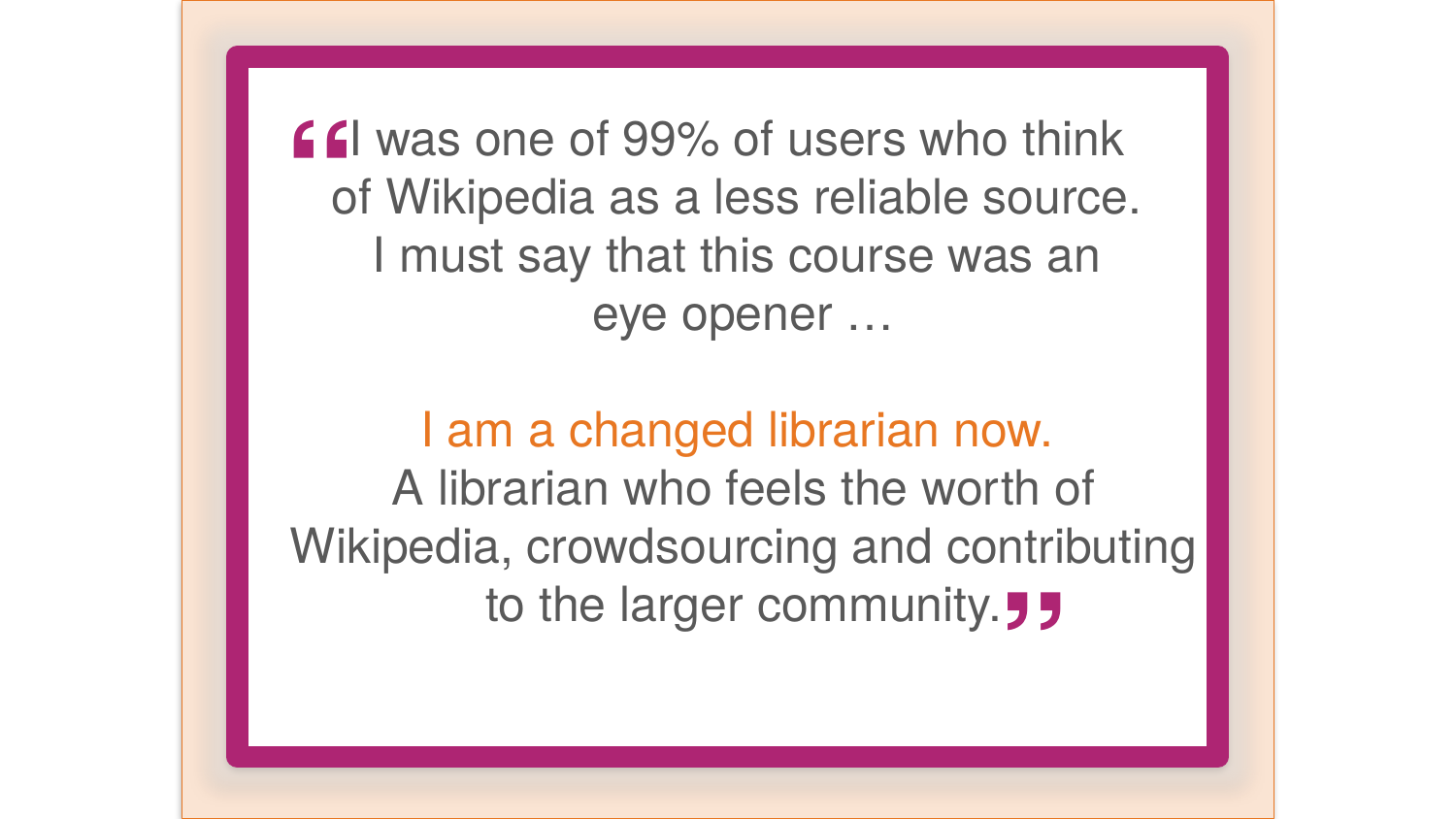

“
I was one of 99% of users who think
of Wikipedia as a less reliable source.
I must say that this course was an
eye opener …

I am a changed librarian now.
A librarian who feels the worth of Wikipedia, crowdsourcing and contributing to the larger community.
“